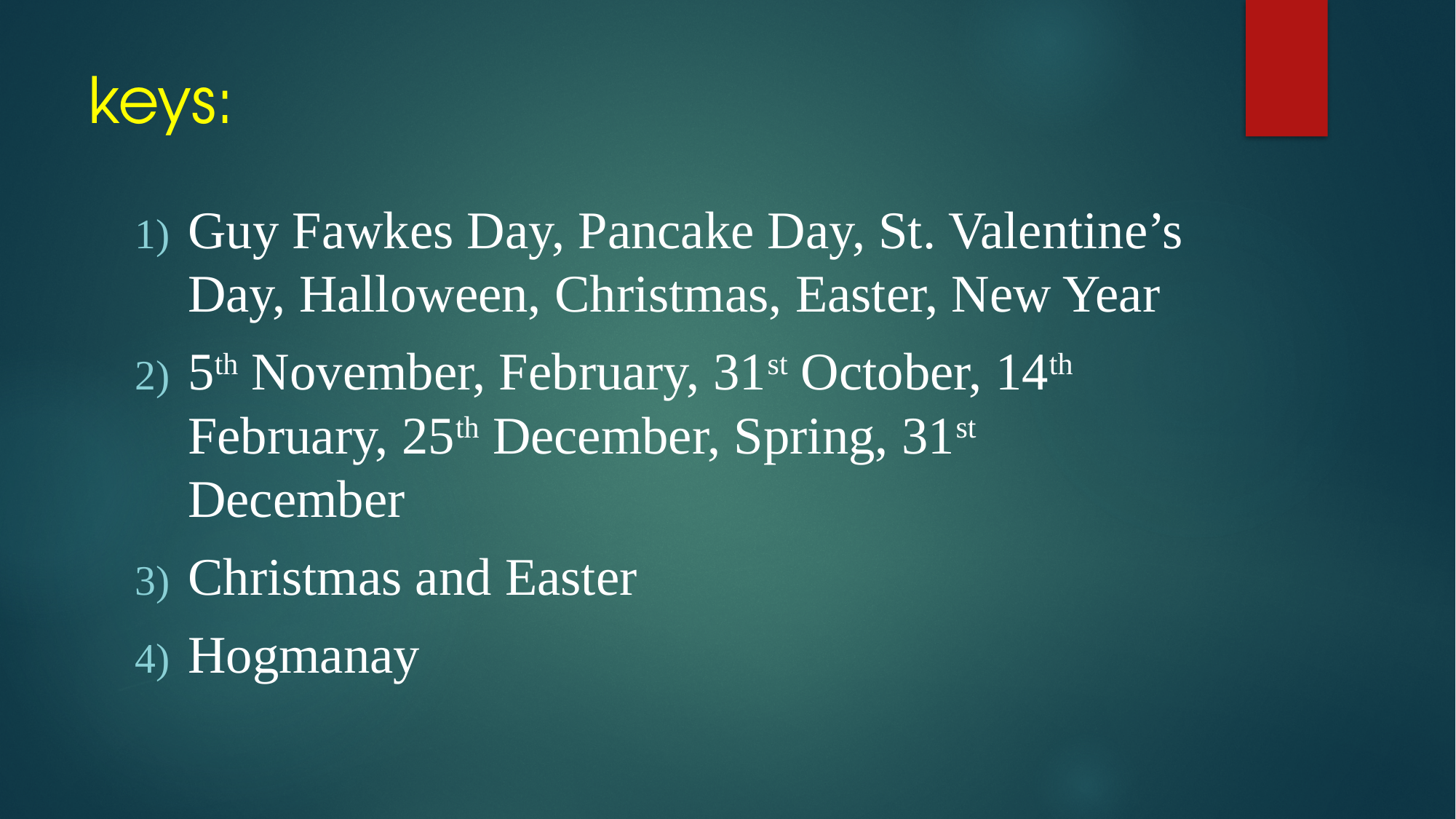

# keys:
Guy Fawkes Day, Pancake Day, St. Valentine’s Day, Halloween, Christmas, Easter, New Year
5th November, February, 31st October, 14th February, 25th December, Spring, 31st December
Christmas and Easter
Hogmanay